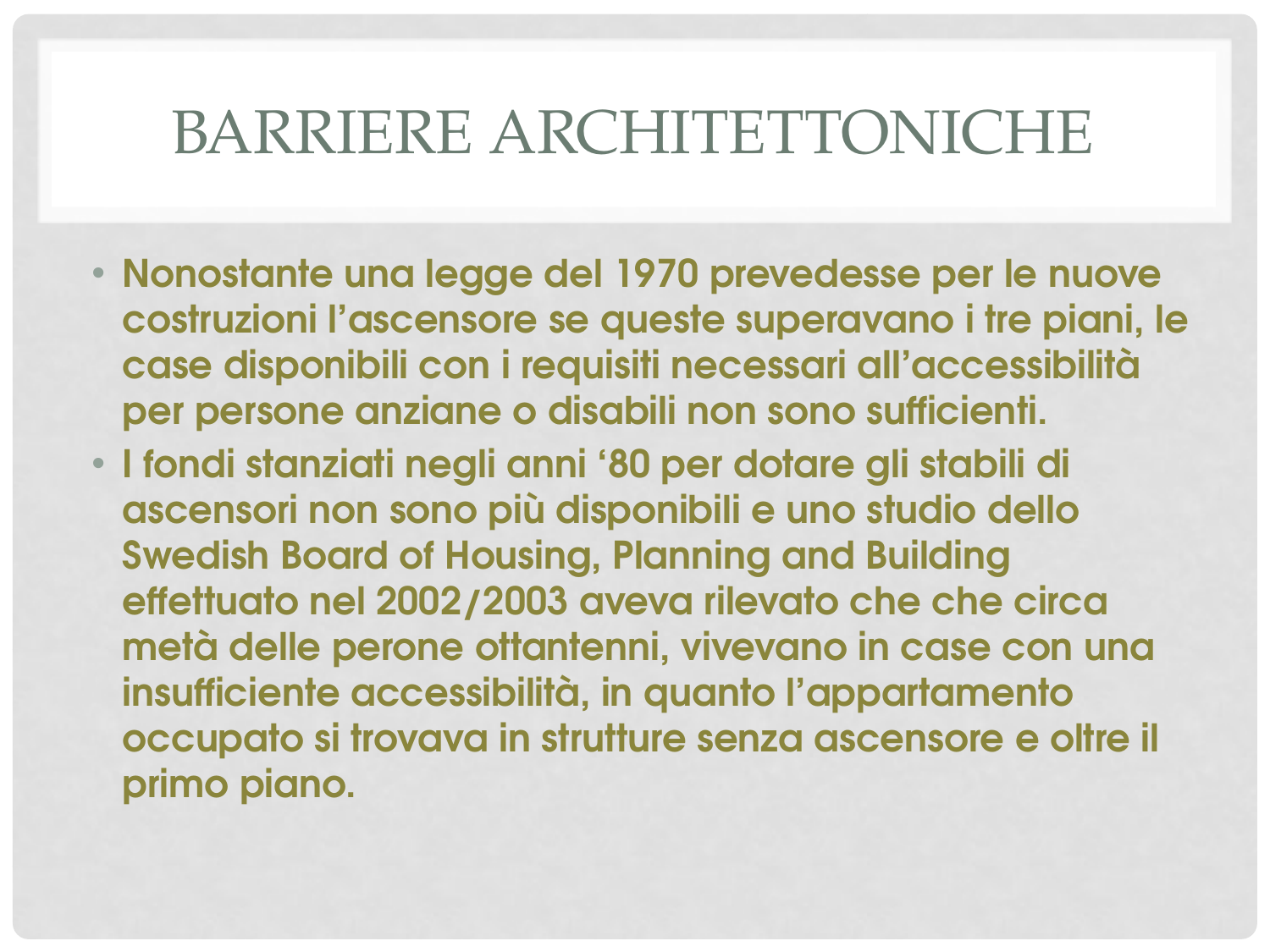

# BARRIERE architettoniche
Nonostante una legge del 1970 prevedesse per le nuove costruzioni l’ascensore se queste superavano i tre piani, le case disponibili con i requisiti necessari all’accessibilità per persone anziane o disabili non sono sufficienti.
I fondi stanziati negli anni ‘80 per dotare gli stabili di ascensori non sono più disponibili e uno studio dello Swedish Board of Housing, Planning and Building effettuato nel 2002/2003 aveva rilevato che che circa metà delle perone ottantenni, vivevano in case con una insufficiente accessibilità, in quanto l’appartamento occupato si trovava in strutture senza ascensore e oltre il primo piano.